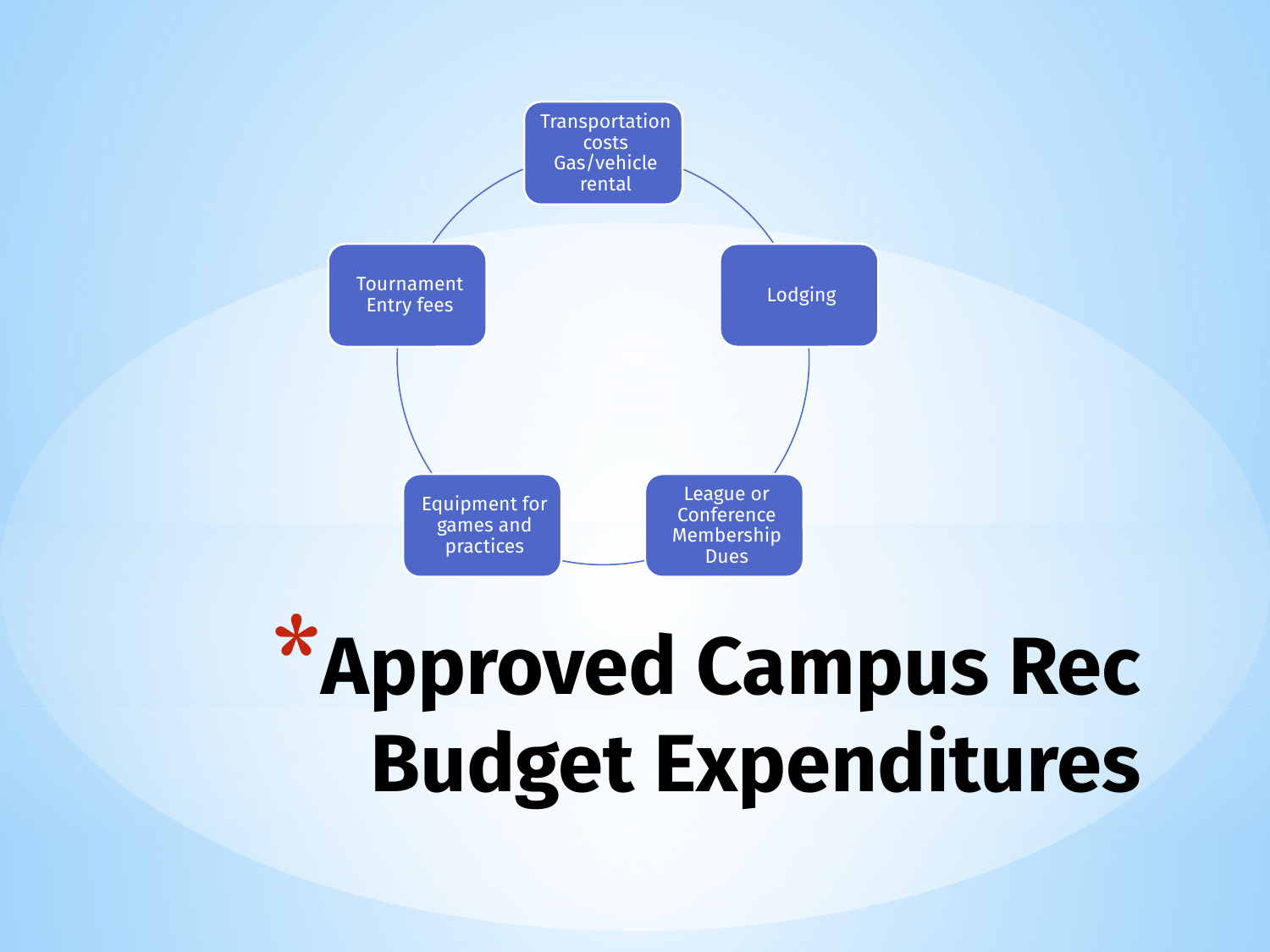

Transportation costs Gas/vehicle rental
Lodging
League or Conference Membership Dues
Equipment for games and practices
Tournament Entry fees
# Approved Campus Rec Budget Expenditures